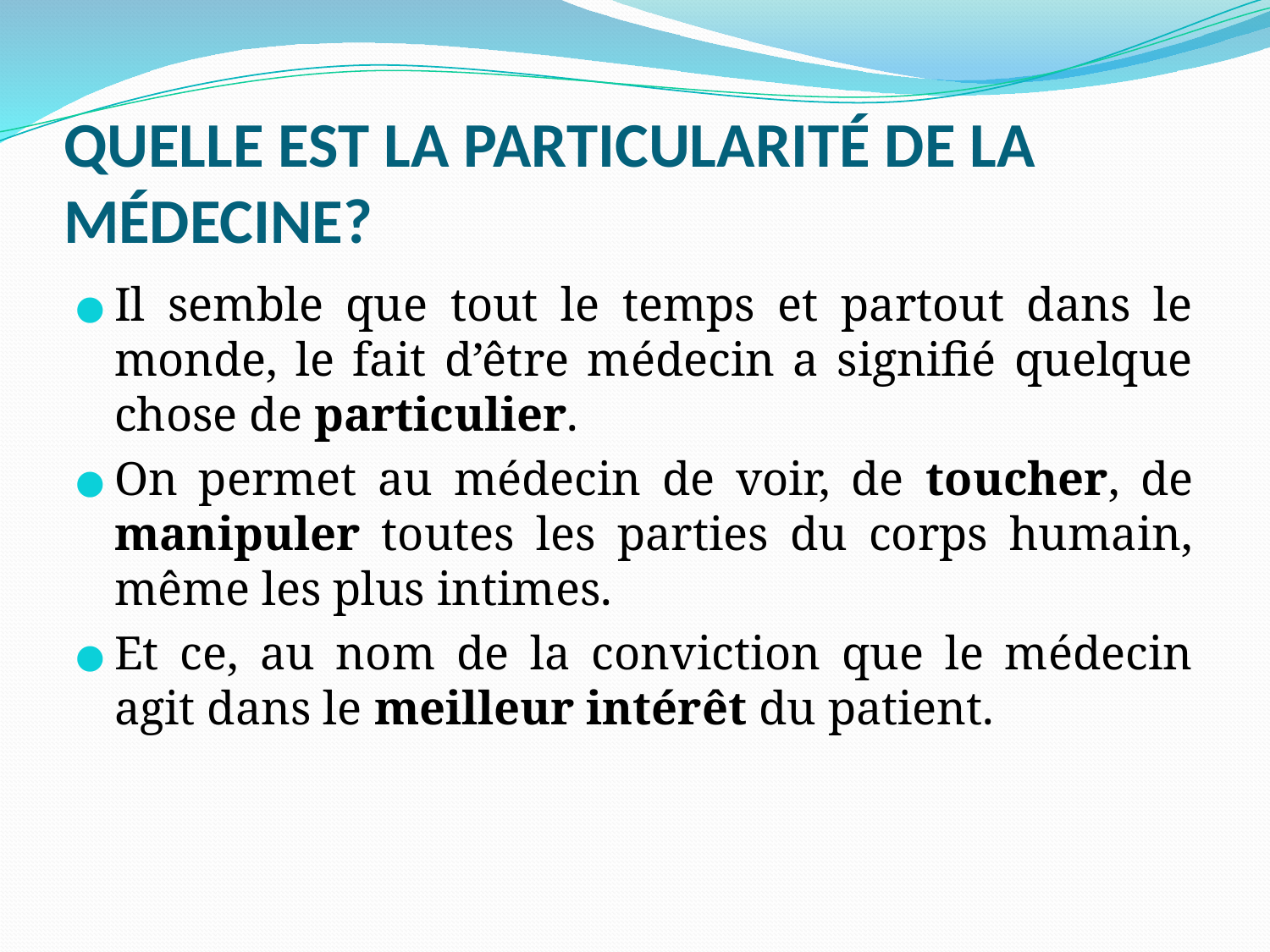

# QUELLE EST LA PARTICULARITÉ DE LA MÉDECINE?
Il semble que tout le temps et partout dans le monde, le fait d’être médecin a signifié quelque chose de particulier.
On permet au médecin de voir, de toucher, de manipuler toutes les parties du corps humain, même les plus intimes.
Et ce, au nom de la conviction que le médecin agit dans le meilleur intérêt du patient.